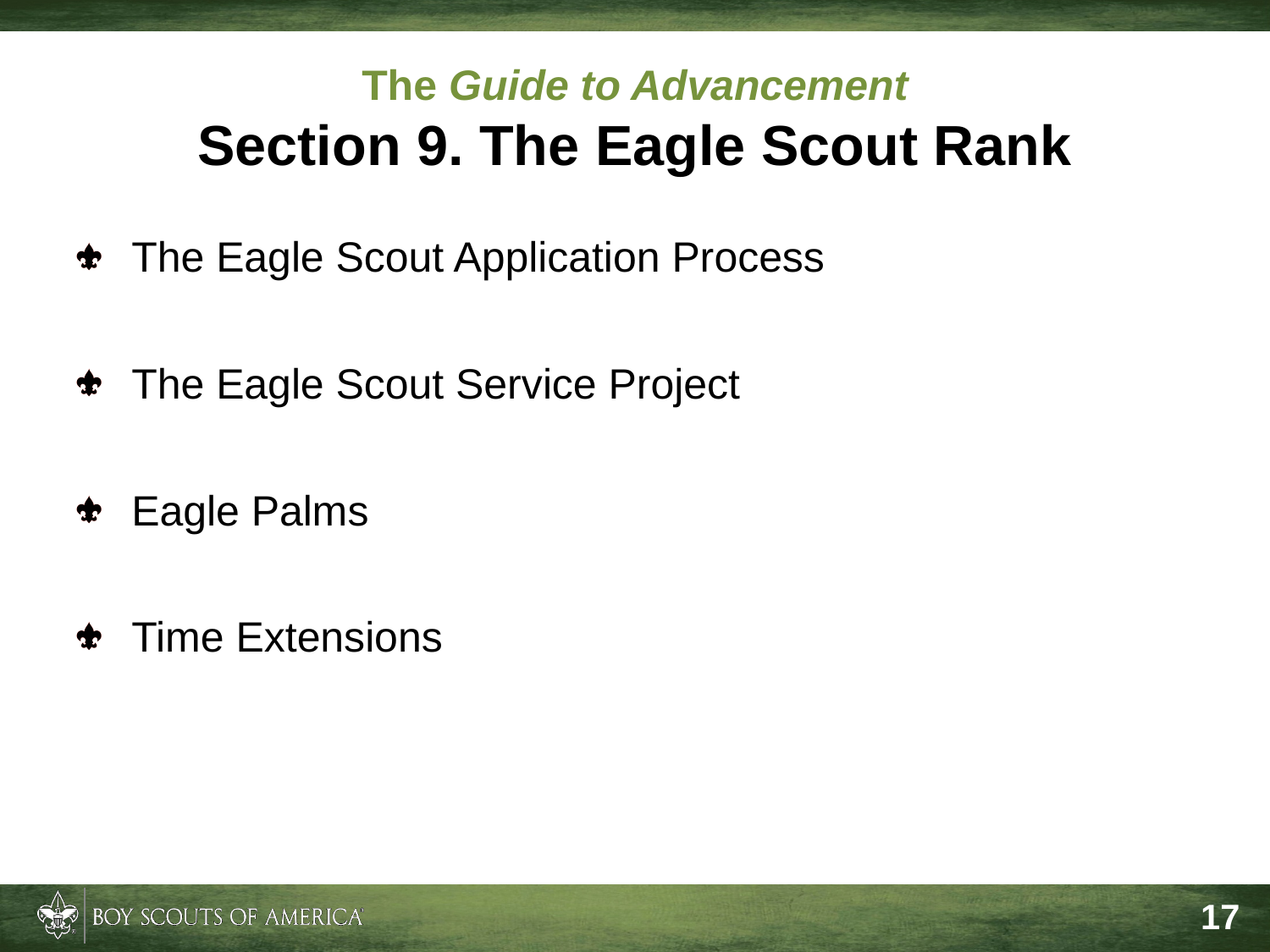

# The Guide to Advancement Section 9. The Eagle Scout Rank
The Eagle Scout Application Process

The Eagle Scout Service Project

Eagle Palms

Time Extensions